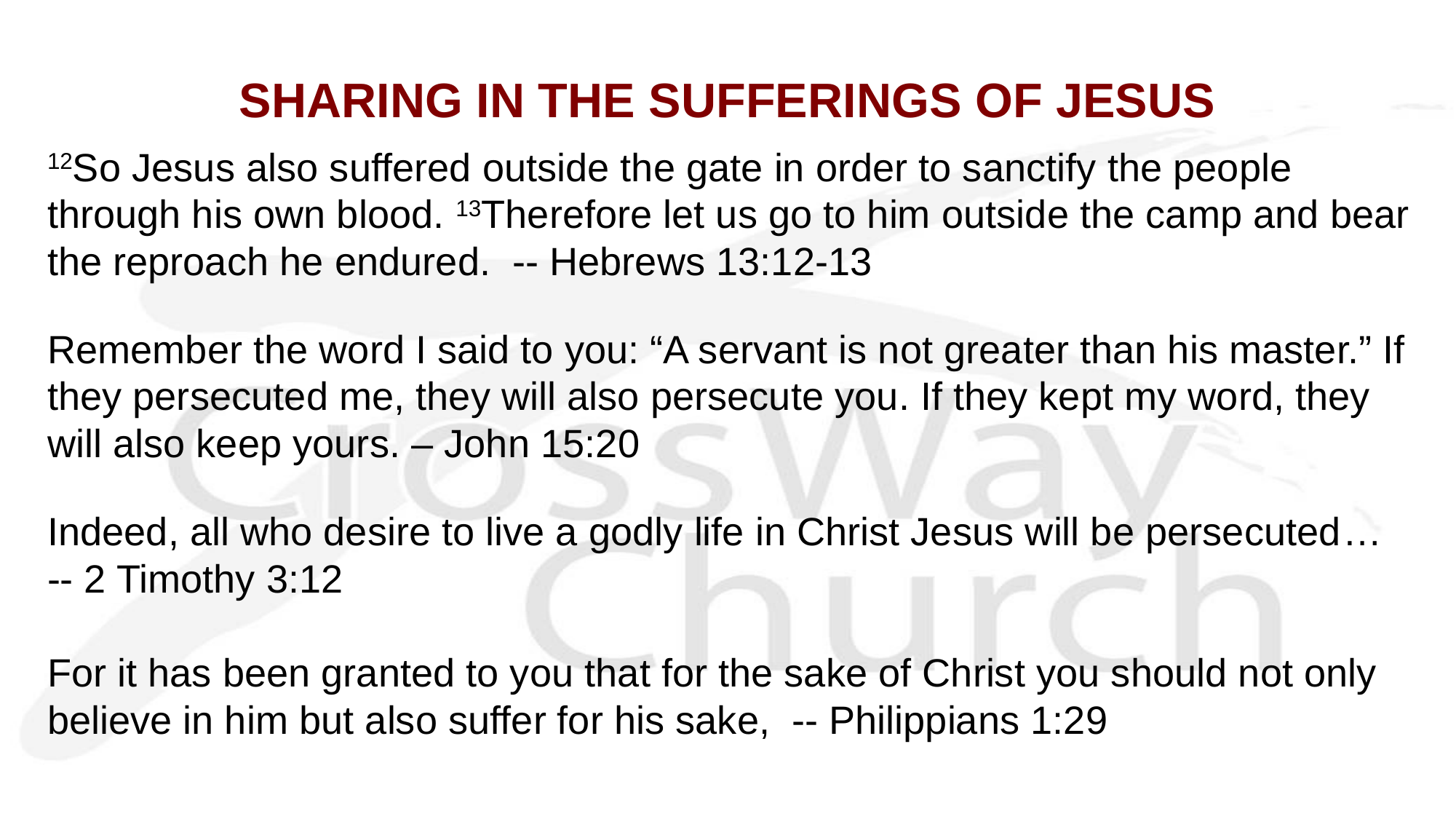

# SHARING IN THE SUFFERINGS OF JESUS
12So Jesus also suffered outside the gate in order to sanctify the people through his own blood. 13Therefore let us go to him outside the camp and bear the reproach he endured.  -- Hebrews 13:12-13

Remember the word I said to you: “A servant is not greater than his master.” If they persecuted me, they will also persecute you. If they kept my word, they will also keep yours. – John 15:20

Indeed, all who desire to live a godly life in Christ Jesus will be persecuted…
-- 2 Timothy 3:12

For it has been granted to you that for the sake of Christ you should not only believe in him but also suffer for his sake,  -- Philippians 1:29